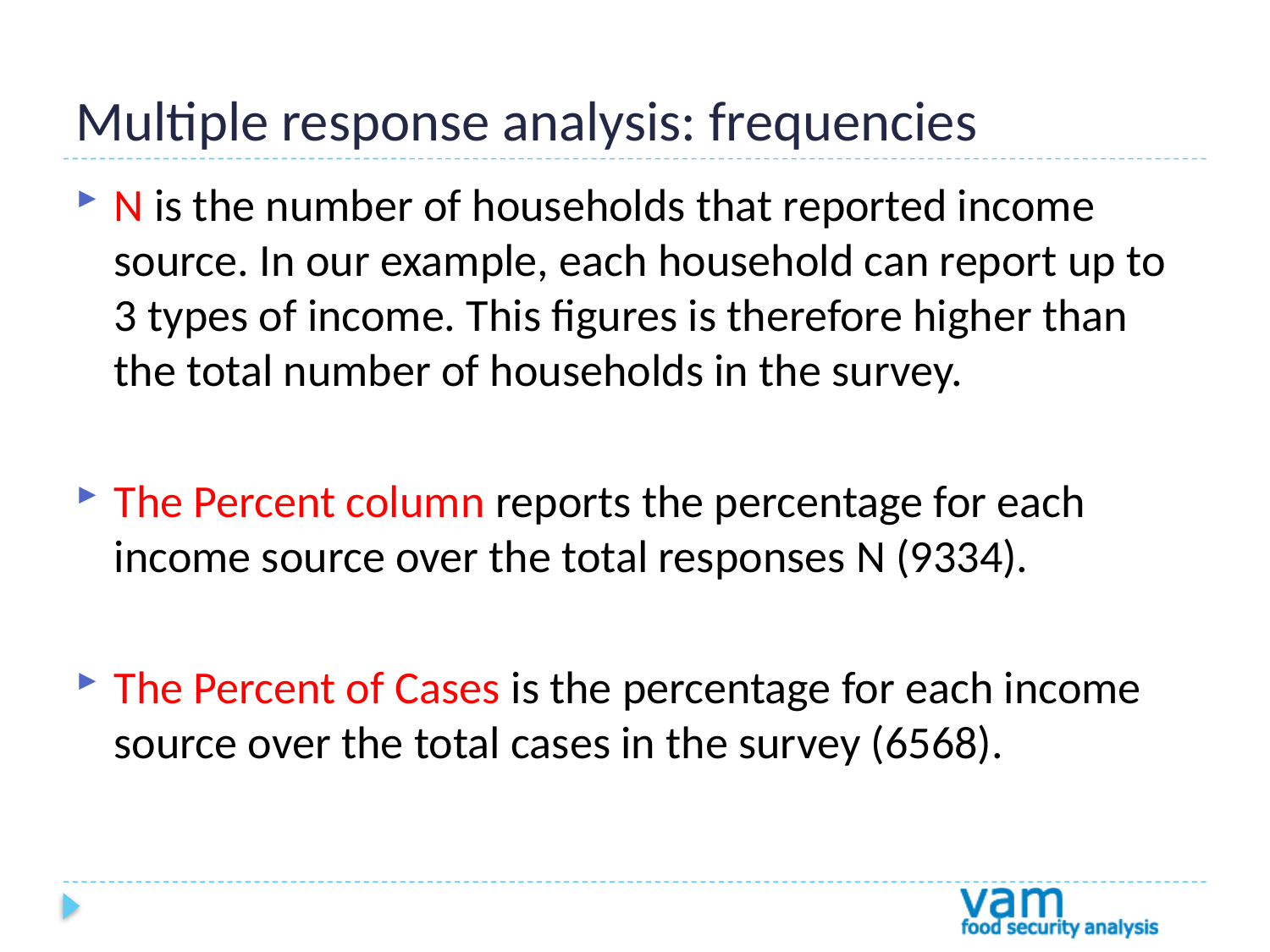

# Multiple response analysis: frequencies
N is the number of households that reported income source. In our example, each household can report up to 3 types of income. This figures is therefore higher than the total number of households in the survey.

The Percent column reports the percentage for each income source over the total responses N (9334).

The Percent of Cases is the percentage for each income source over the total cases in the survey (6568).